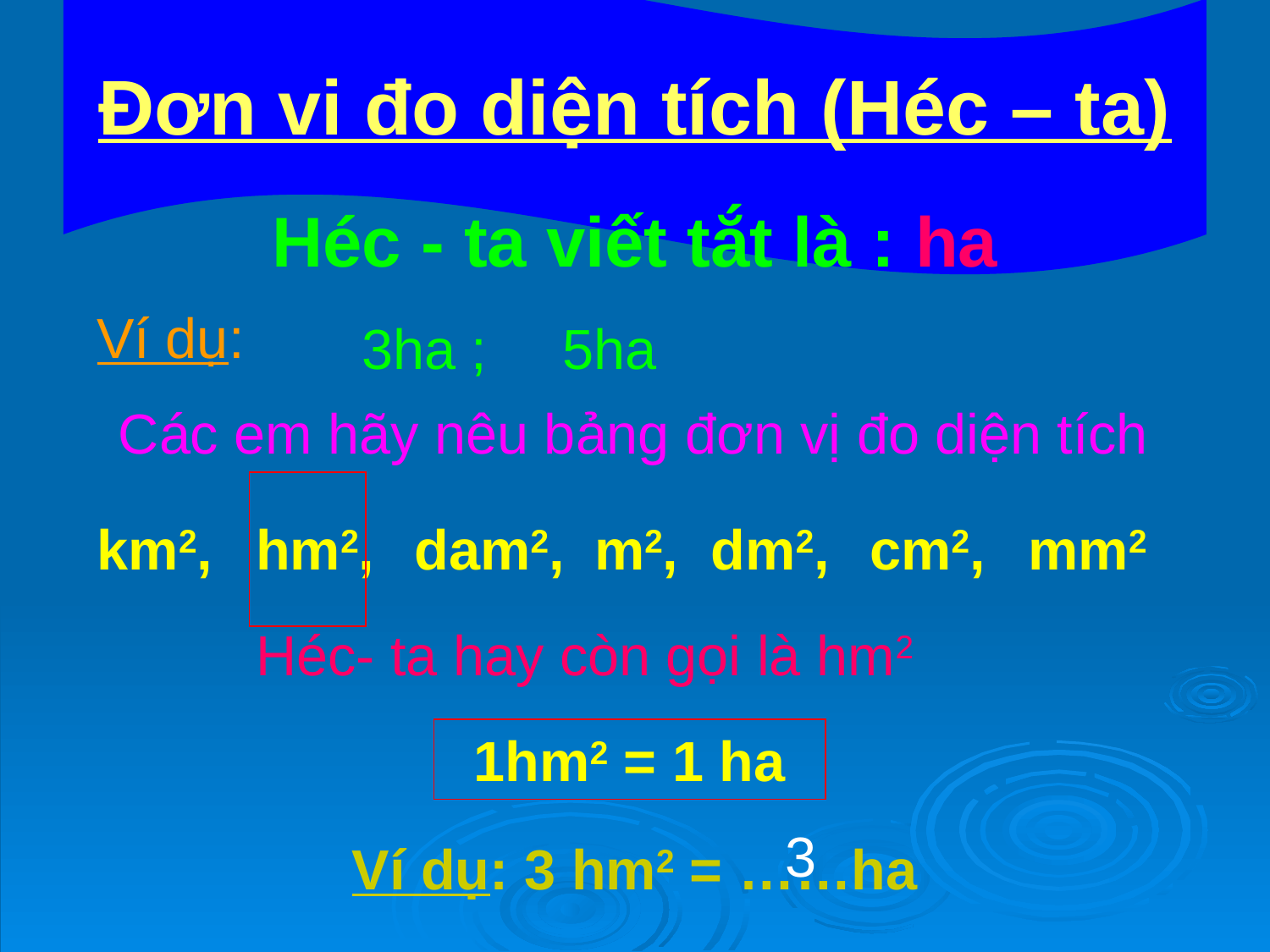

# Đơn vi đo diện tích (Héc – ta)
Héc - ta viết tắt là : ha
Ví dụ:
3ha ;
5ha
Các em hãy nêu bảng đơn vị đo diện tích

km2,
hm2,
dam2,
m2,
dm2,
cm2,
mm2
Héc- ta hay còn gọi là hm2
1hm2 = 1 ha
Ví dụ: 3 hm2 = ……ha
3